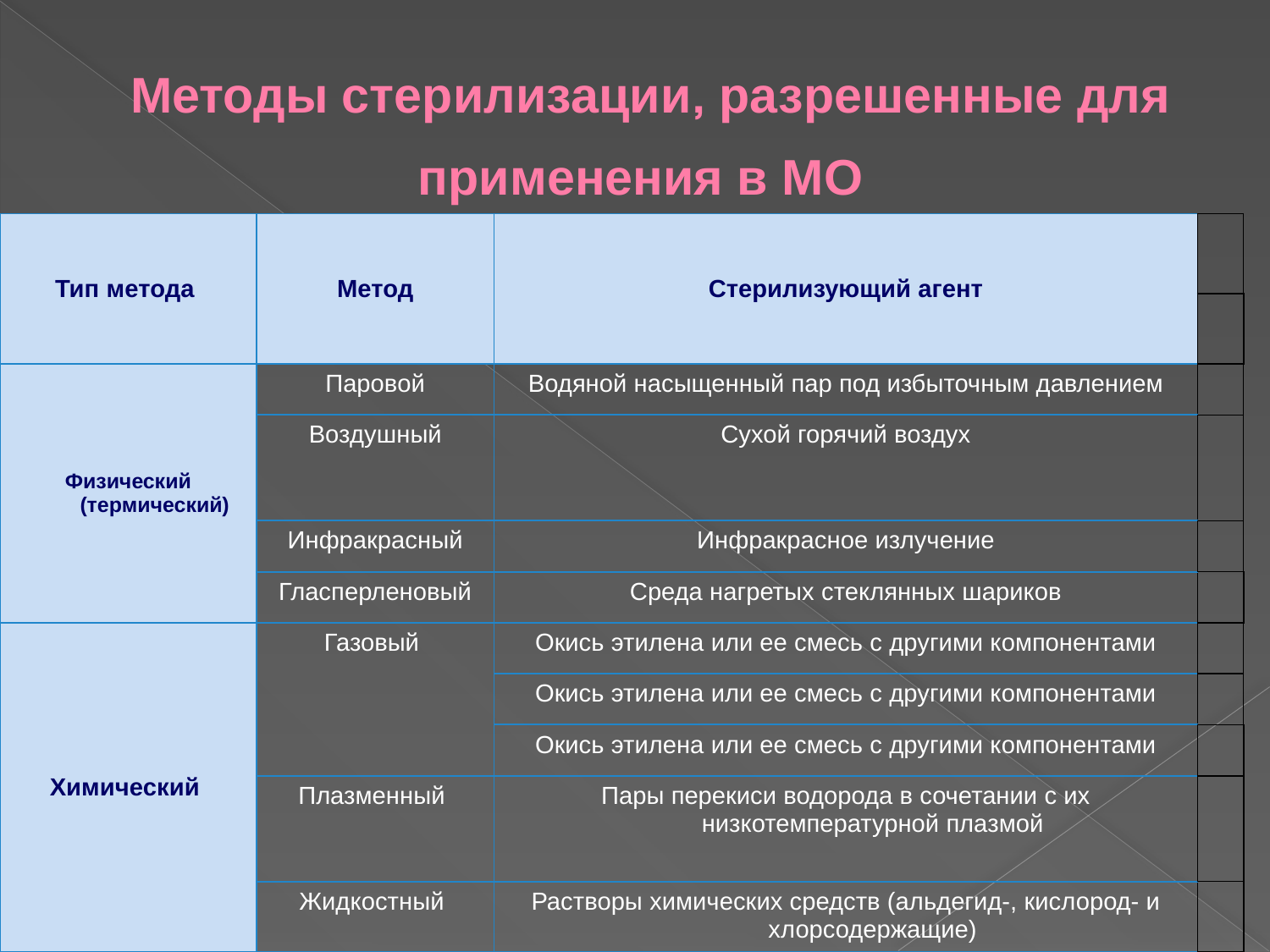

# Методы стерилизации, разрешенные для применения в МО
| Тип метода | Метод | Стерилизующий агент |  |
| --- | --- | --- | --- |
|  |  |  |  |
| Физический (термический) | Паровой | Водяной насыщенный пар под избыточным давлением |  |
|  | Воздушный | Сухой горячий воздух |  |
|  | Инфракрасный | Инфракрасное излучение |  |
|  | Гласперленовый | Среда нагретых стеклянных шариков |  |
| Химический | Газовый | Окись этилена или ее смесь с другими компонентами |  |
|  |  | Окись этилена или ее смесь с другими компонентами |  |
|  |  | Окись этилена или ее смесь с другими компонентами |  |
|  | Плазменный | Пары перекиси водорода в сочетании с их низкотемпературной плазмой |  |
|  | Жидкостный | Растворы химических средств (альдегид-, кислород- и хлорсодержащие) |  |